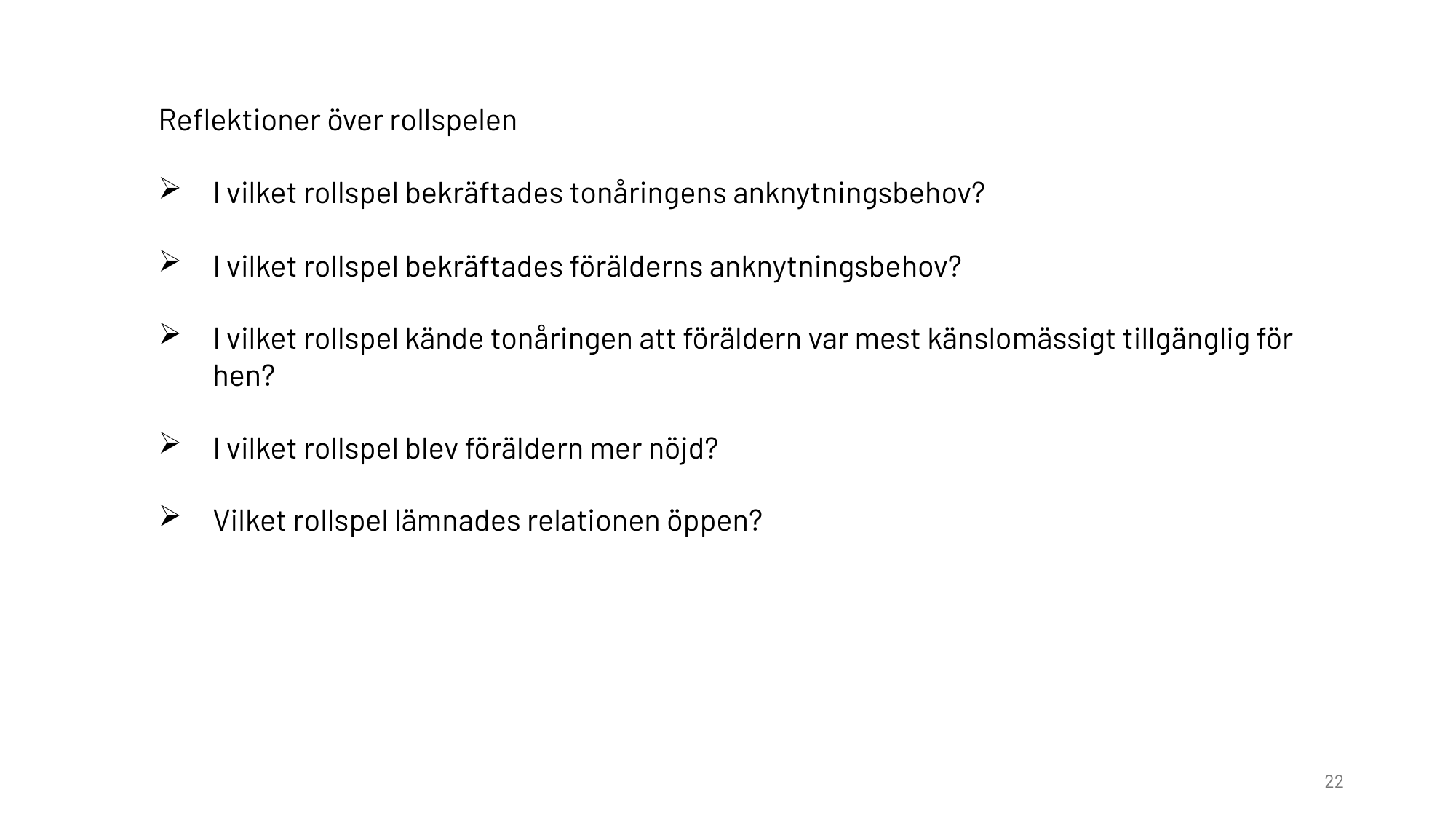

Reflektioner över rollspelen

I vilket rollspel bekräftades tonåringens anknytningsbehov?

I vilket rollspel bekräftades förälderns anknytningsbehov?

I vilket rollspel kände tonåringen att föräldern var mest känslomässigt tillgänglig för hen?

I vilket rollspel blev föräldern mer nöjd?

Vilket rollspel lämnades relationen öppen?
22